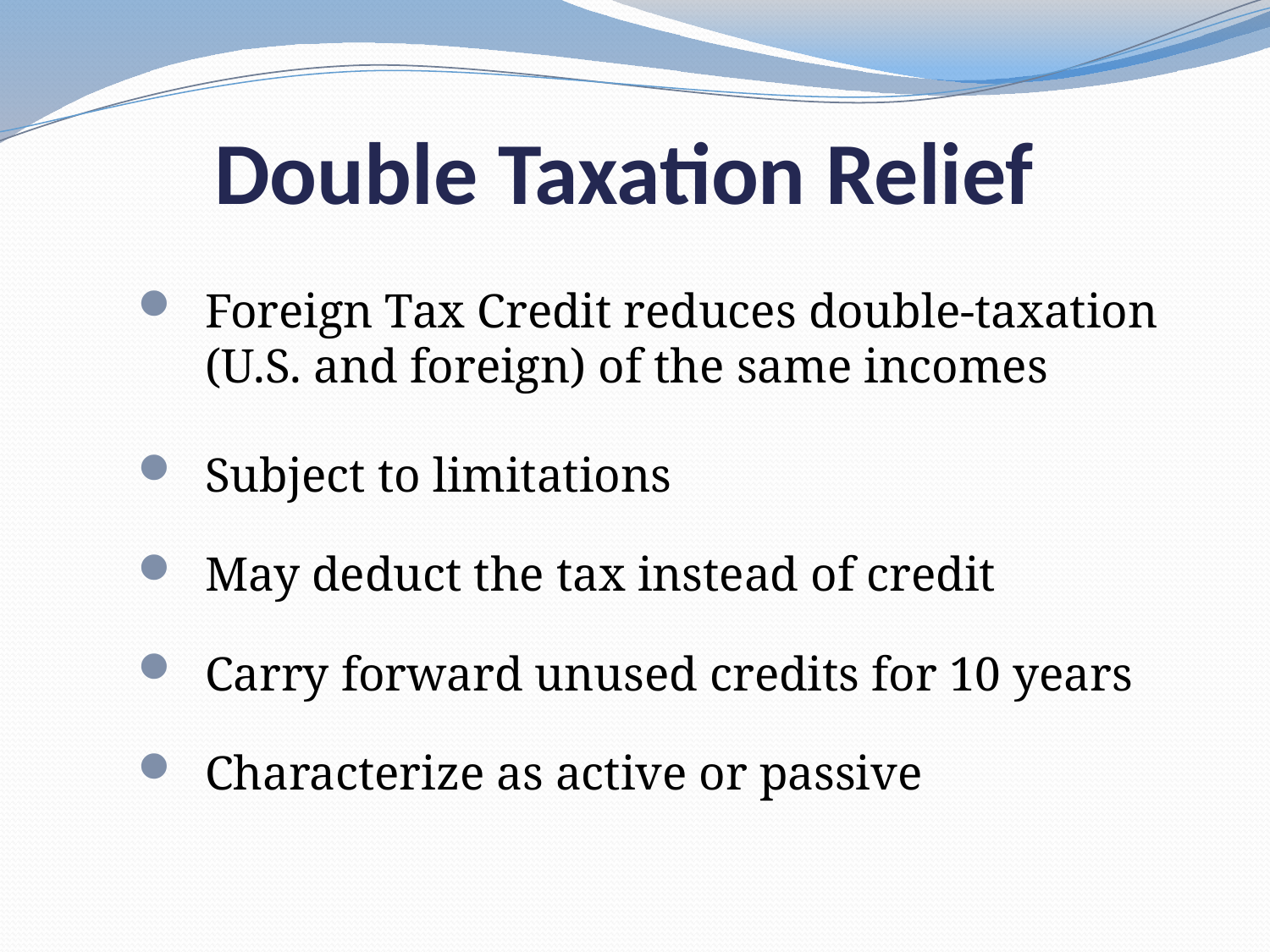

# Double Taxation Relief
Foreign Tax Credit reduces double-taxation (U.S. and foreign) of the same incomes

Subject to limitations

May deduct the tax instead of credit

Carry forward unused credits for 10 years

Characterize as active or passive